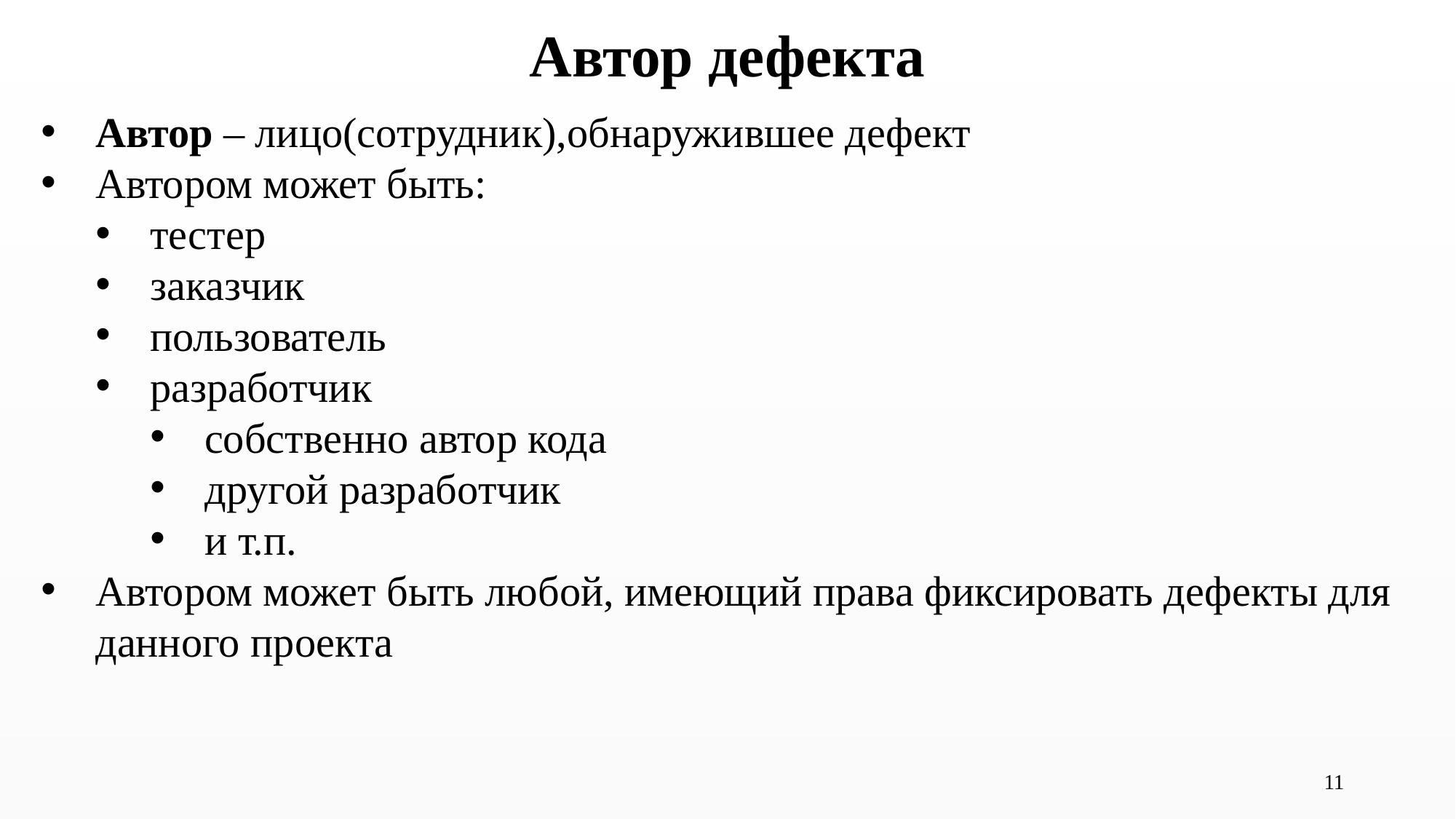

# Автор дефекта
Автор – лицо(сотрудник),обнаружившее дефект
Автором может быть:
тестер
заказчик
пользователь
разработчик
собственно автор кода
другой разработчик
и т.п.
Автором может быть любой, имеющий права фиксировать дефекты для данного проекта
11